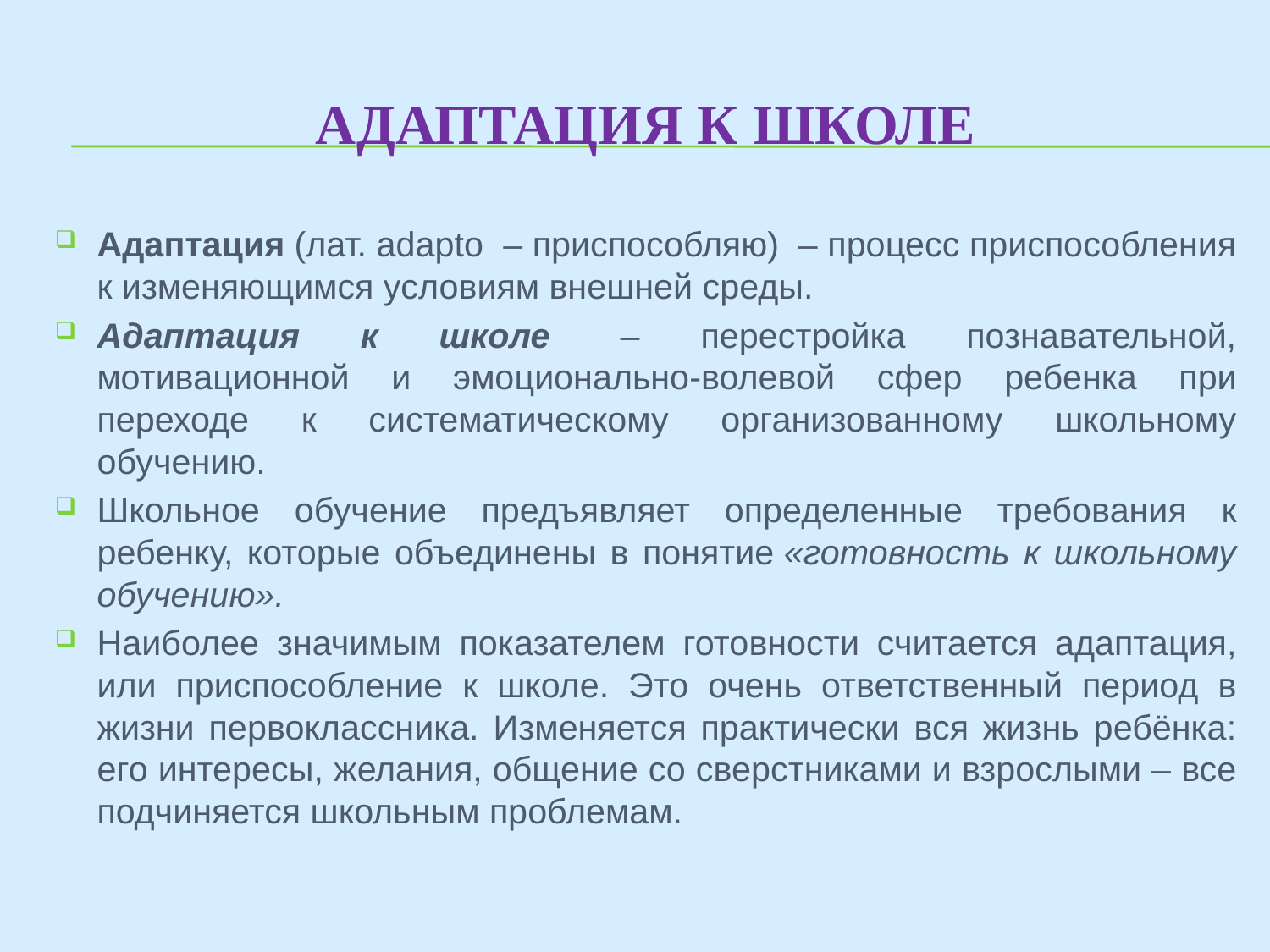

# Адаптация к школе
Адаптация (лат. adapto  – приспособляю)  – процесс приспособления к изменяющимся условиям внешней среды.
Адаптация к школе  – перестройка познавательной, мотивационной и эмоционально-волевой сфер ребенка при переходе к систематическому организованному школьному обучению.
Школьное обучение предъявляет определенные требования к ребенку, которые объединены в понятие «готовность к школьному обучению».
Наиболее значимым показателем готовности считается адаптация, или приспособление к школе. Это очень ответственный период в жизни первоклассника. Изменяется практически вся жизнь ребёнка: его интересы, желания, общение со сверстниками и взрослыми – все подчиняется школьным проблемам.